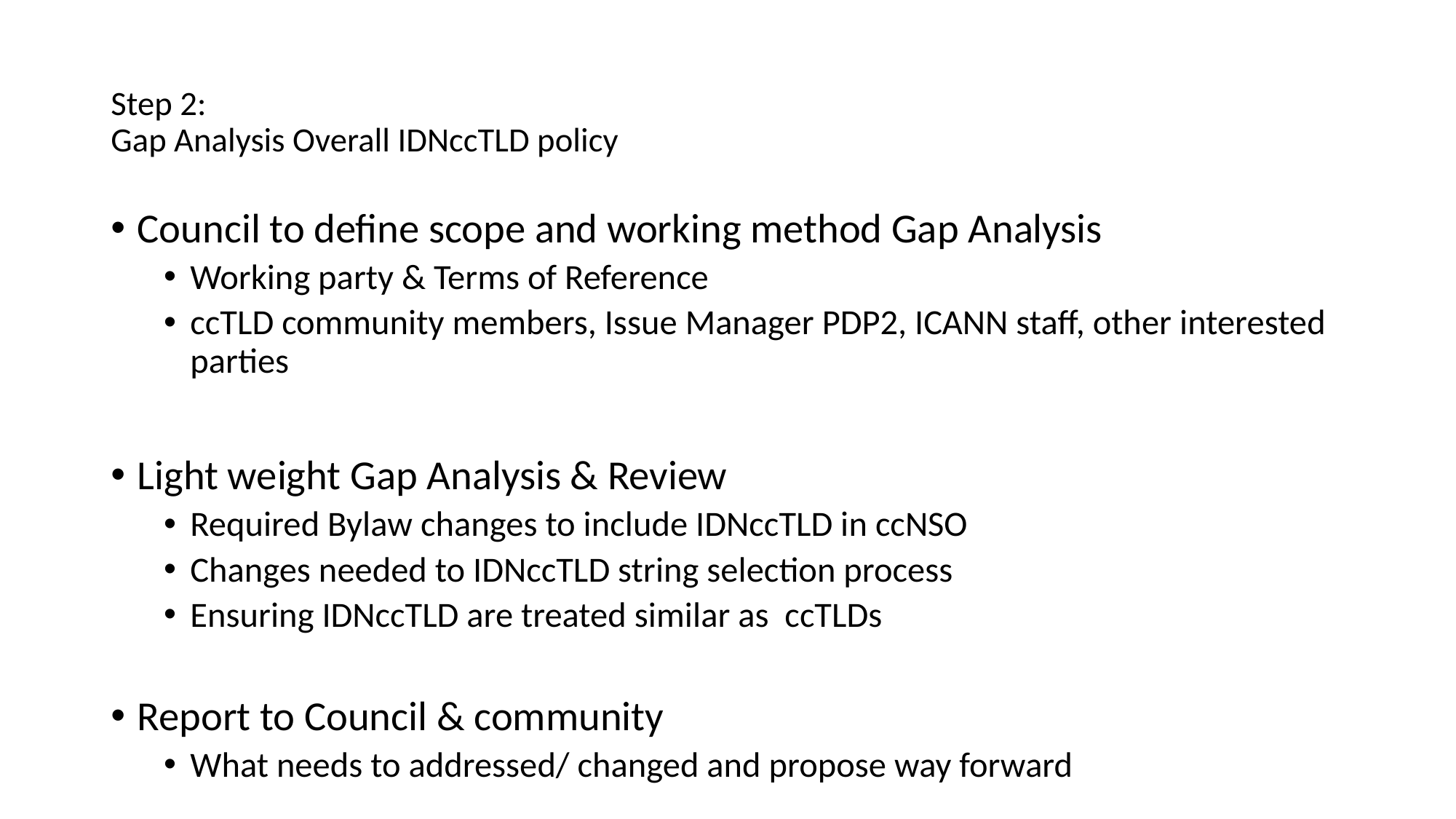

# Step 2: Gap Analysis Overall IDNccTLD policy
Council to define scope and working method Gap Analysis
Working party & Terms of Reference
ccTLD community members, Issue Manager PDP2, ICANN staff, other interested parties

Light weight Gap Analysis & Review
Required Bylaw changes to include IDNccTLD in ccNSO
Changes needed to IDNccTLD string selection process
Ensuring IDNccTLD are treated similar as  ccTLDs

Report to Council & community
What needs to addressed/ changed and propose way forward